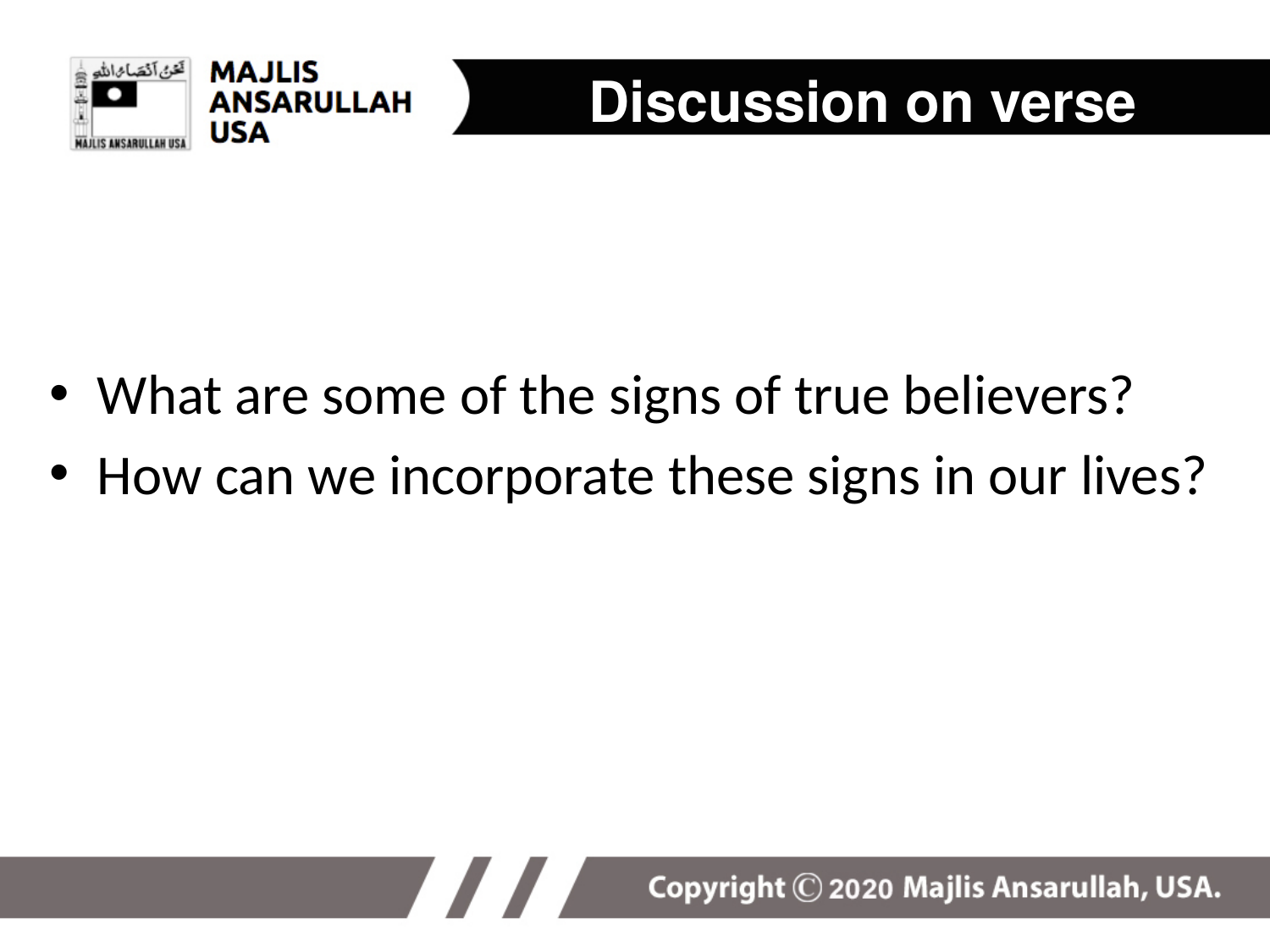

Discussion on verse
What are some of the signs of true believers?
How can we incorporate these signs in our lives?